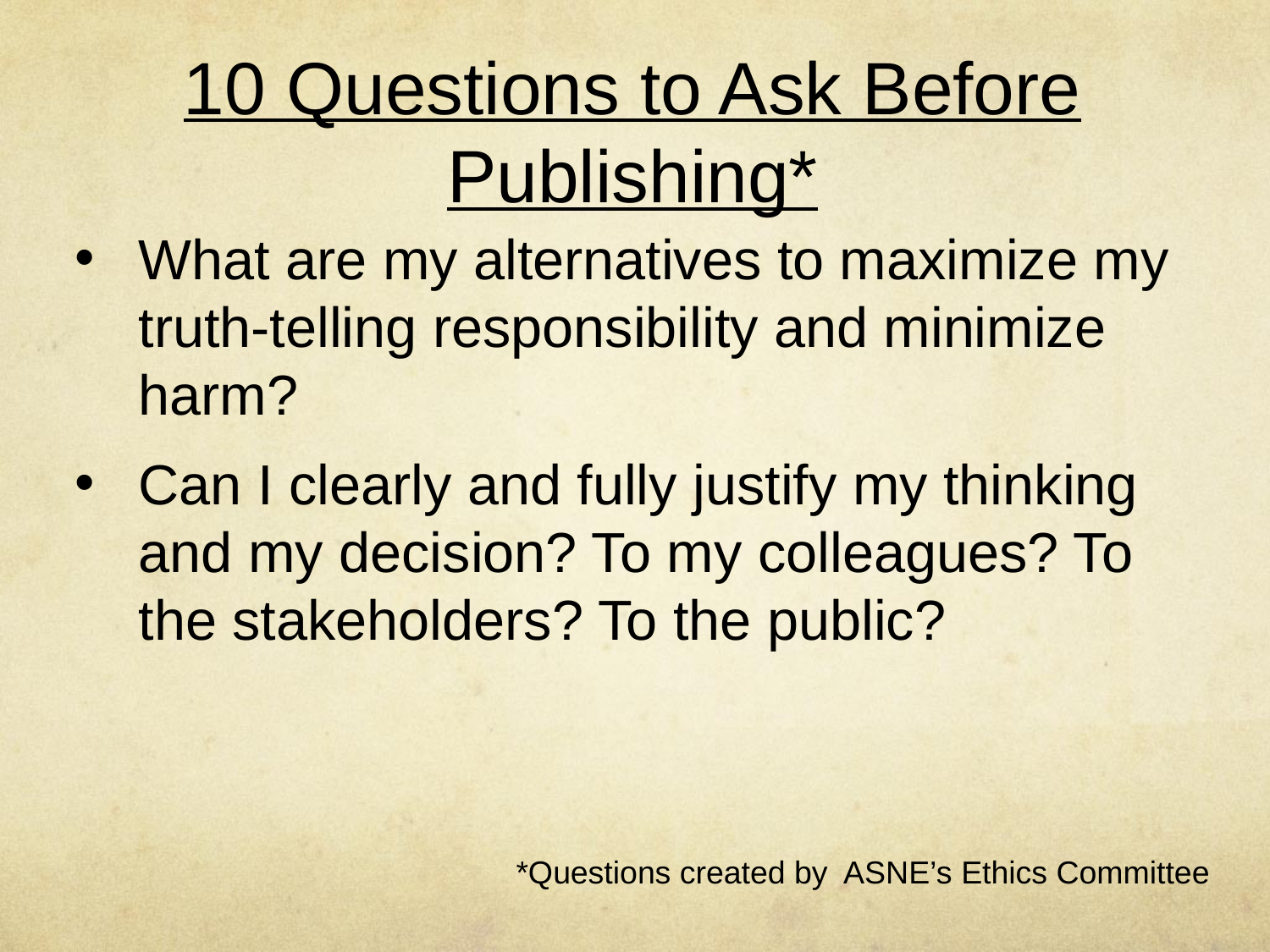

# 10 Questions to Ask Before Publishing*
What are my alternatives to maximize my truth-telling responsibility and minimize harm?

Can I clearly and fully justify my thinking and my decision? To my colleagues? To the stakeholders? To the public?

*Questions created by  ASNE’s Ethics Committee